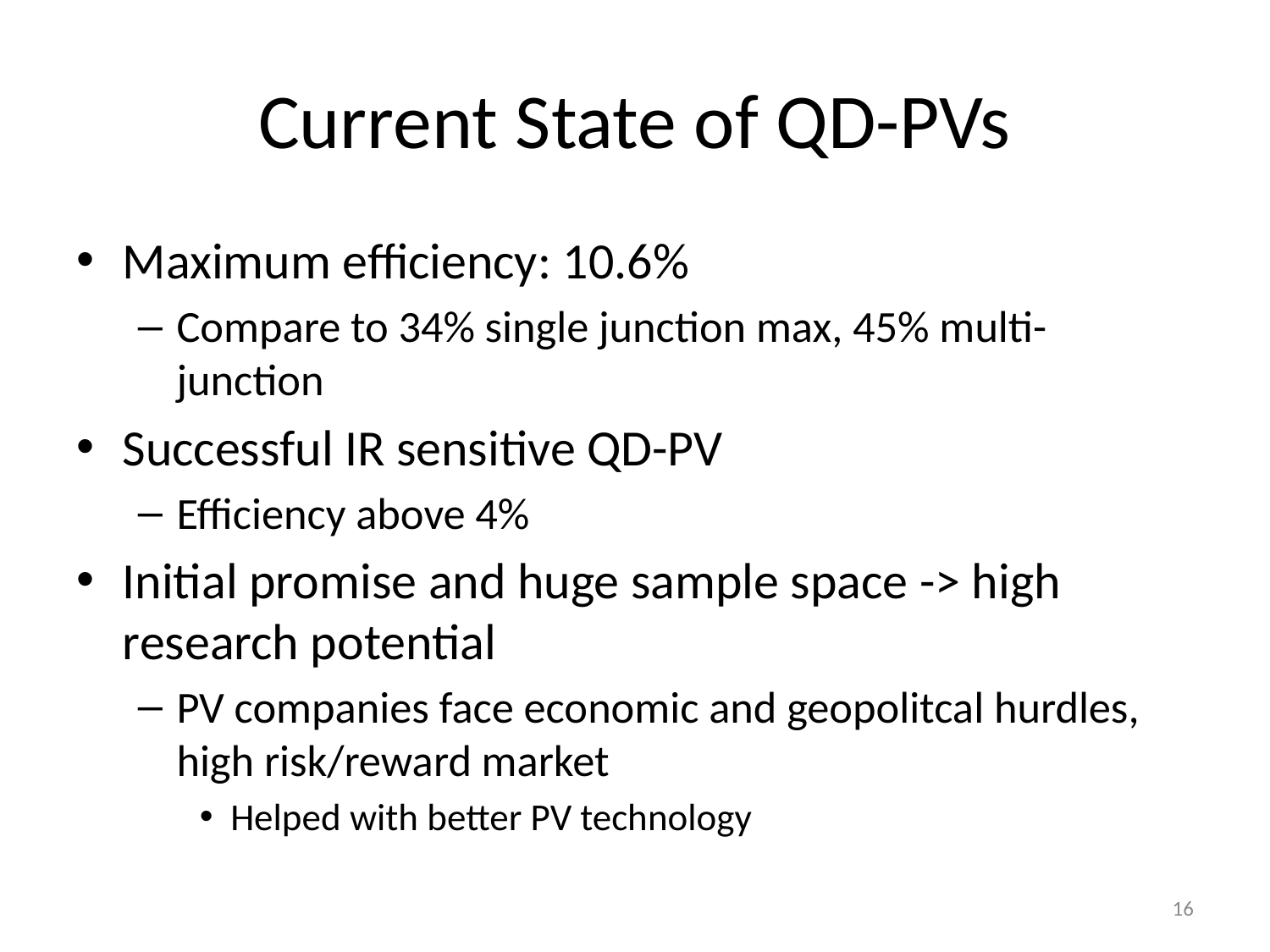

# Current State of QD-PVs
Maximum efficiency: 10.6%
Compare to 34% single junction max, 45% multi-junction
Successful IR sensitive QD-PV
Efficiency above 4%
Initial promise and huge sample space -> high research potential
PV companies face economic and geopolitcal hurdles, high risk/reward market
Helped with better PV technology
16